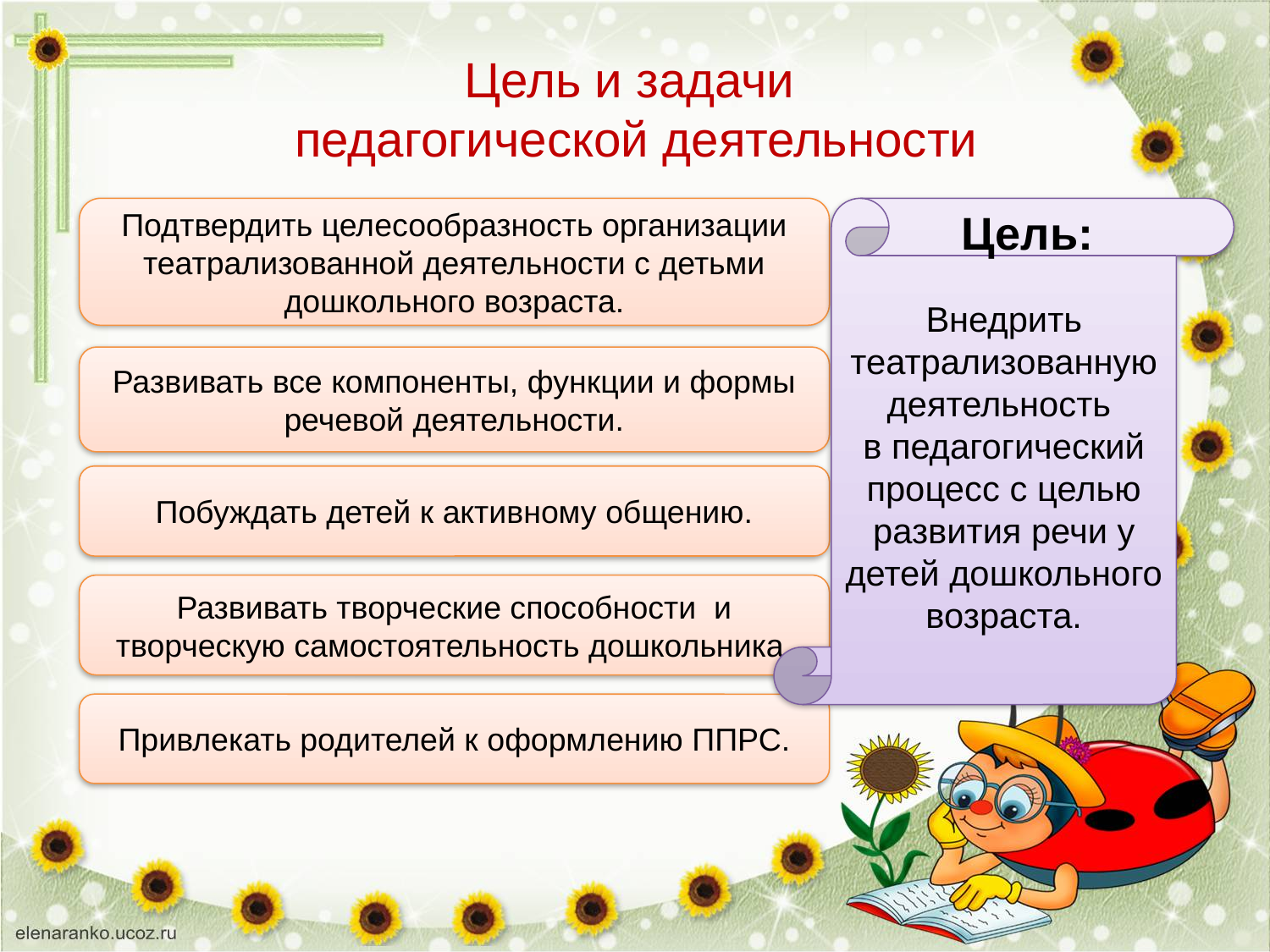

# Цель и задачи педагогической деятельности
Подтвердить целесообразность организации театрализованной деятельности с детьми дошкольного возраста.
Внедрить театрализованную деятельность
в педагогический процесс с целью развития речи у детей дошкольного возраста.
Цель:
Развивать все компоненты, функции и формы речевой деятельности.
Побуждать детей к активному общению.
Развивать творческие способности  и творческую самостоятельность дошкольника.
Привлекать родителей к оформлению ППРС.